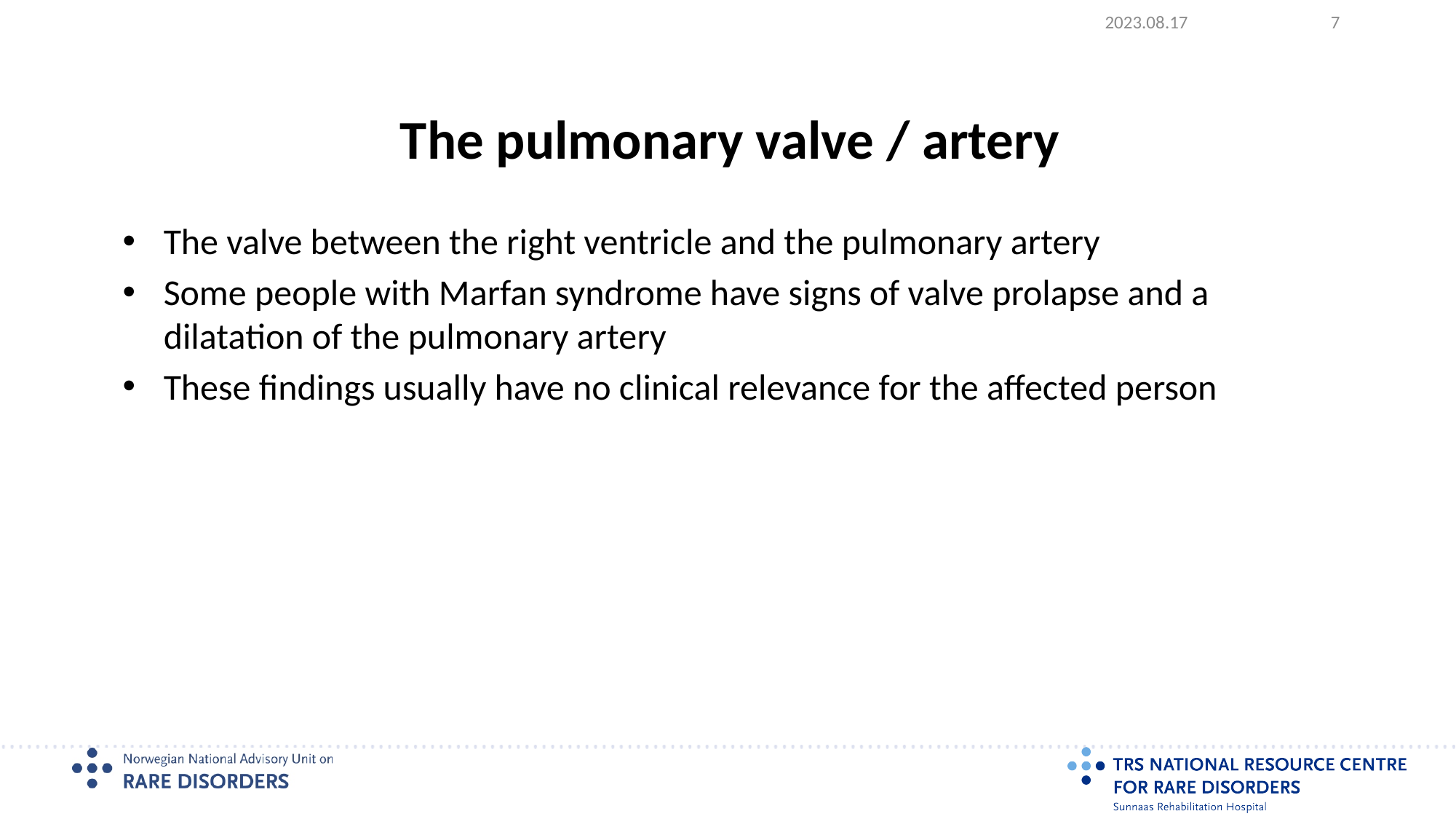

2023.08.17
7
# The pulmonary valve / artery
The valve between the right ventricle and the pulmonary artery
Some people with Marfan syndrome have signs of valve prolapse and a dilatation of the pulmonary artery
These findings usually have no clinical relevance for the affected person